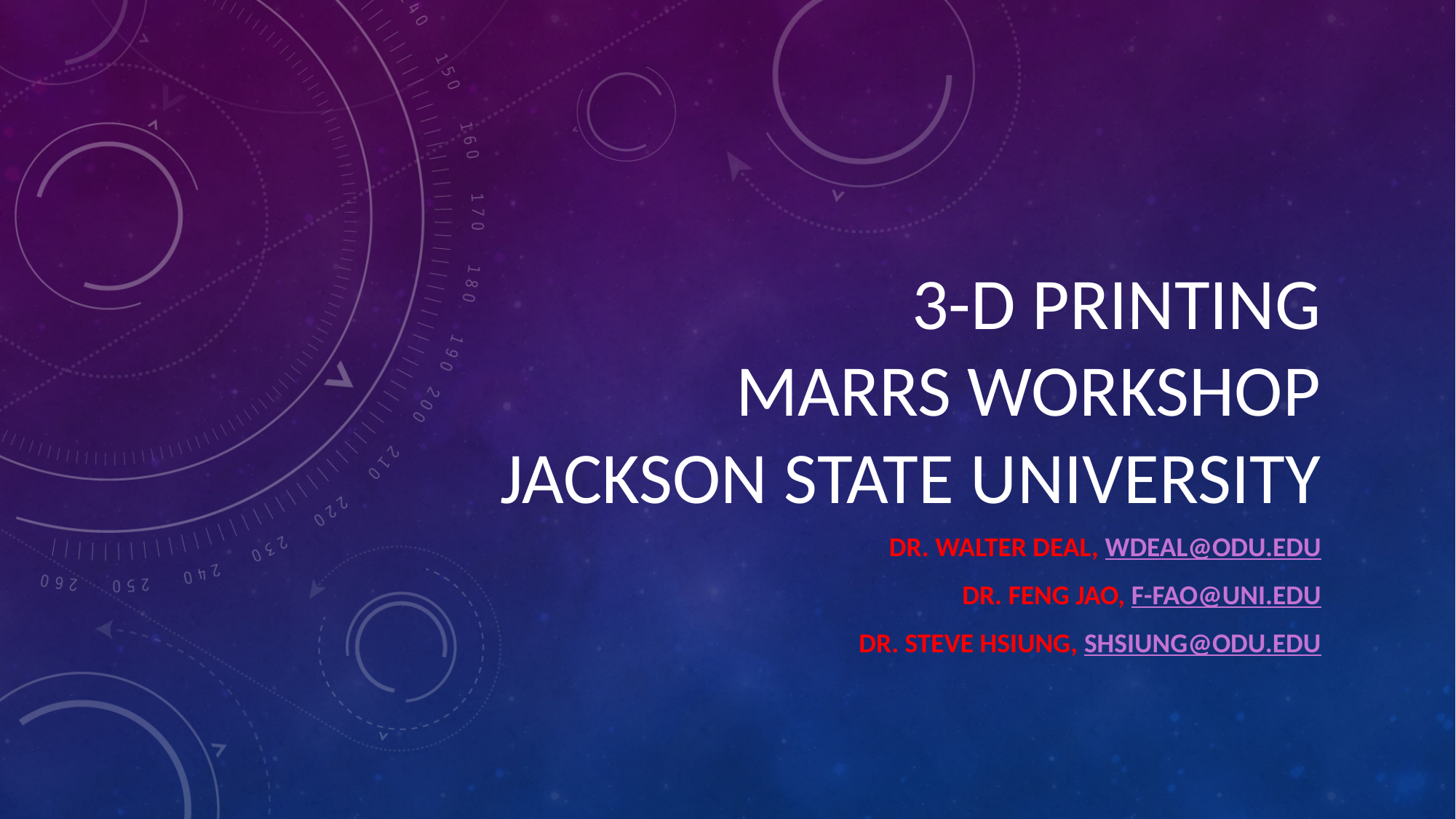

# 3-D Printing MARRS Workshop Jackson State University
Dr. Walter Deal, wdeal@odu.edu
Dr. Feng Jao, f-fao@uni.edu
Dr. Steve Hsiung, shsiung@odu.edu